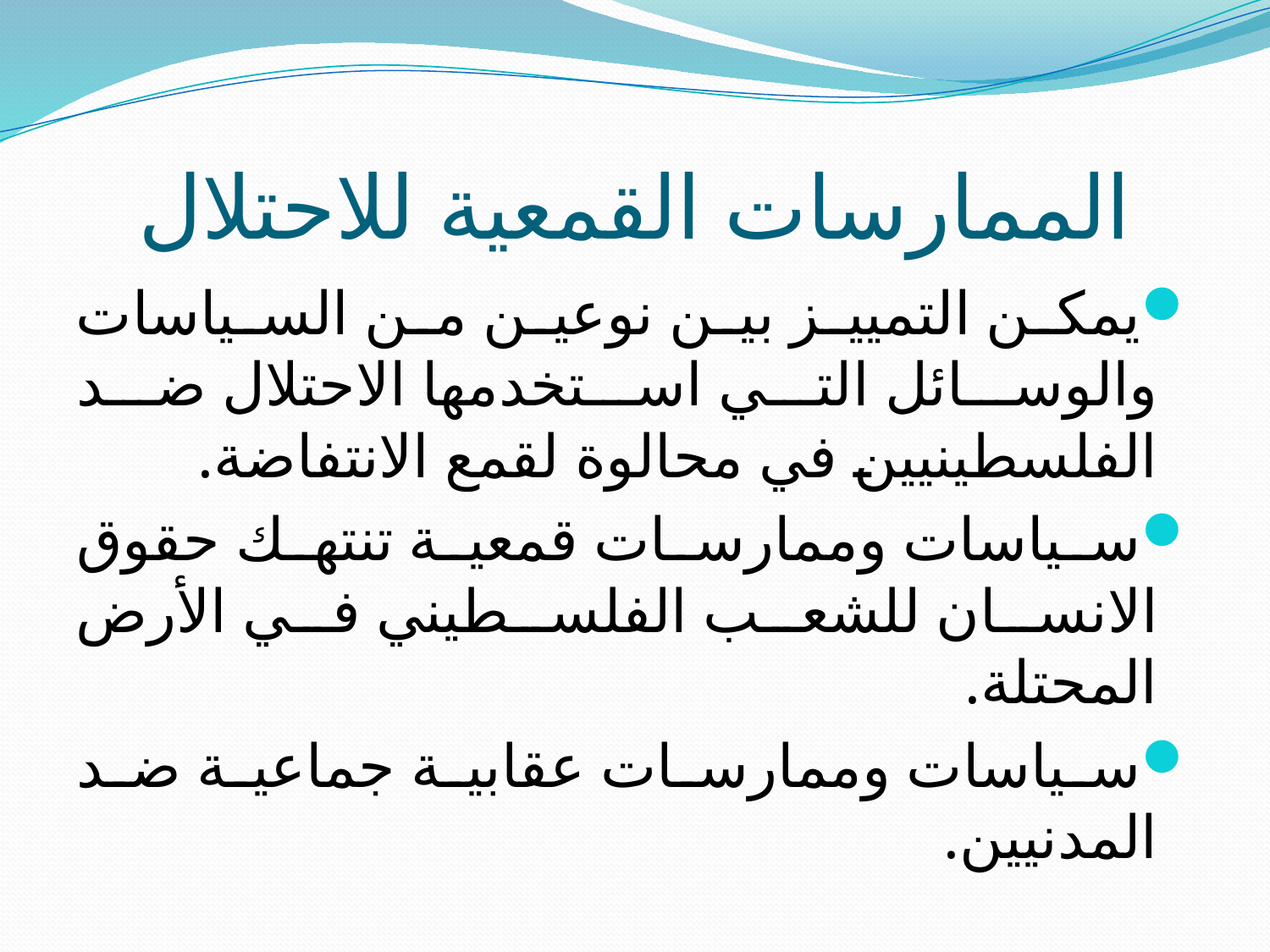

# الممارسات القمعية للاحتلال
يمكن التمييز بين نوعين من السياسات والوسائل التي استخدمها الاحتلال ضد الفلسطينيين في محالوة لقمع الانتفاضة.
سياسات وممارسات قمعية تنتهك حقوق الانسان للشعب الفلسطيني في الأرض المحتلة.
سياسات وممارسات عقابية جماعية ضد المدنيين.